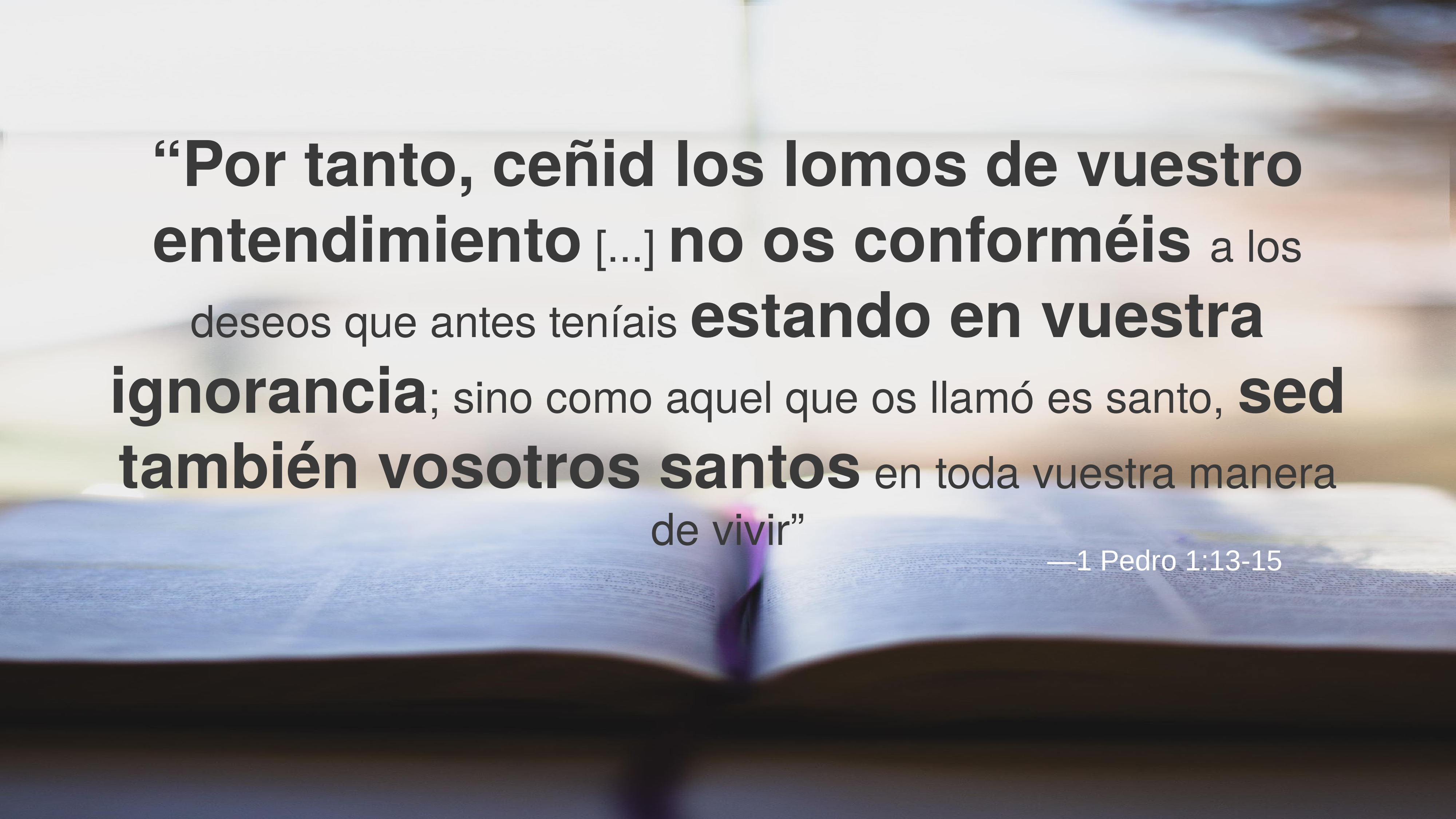

“Por tanto, ceñid los lomos de vuestro entendimiento [...] no os conforméis a los deseos que antes teníais estando en vuestra ignorancia; sino como aquel que os llamó es santo, sed también vosotros santos en toda vuestra manera de vivir”
—1 Pedro 1:13-15